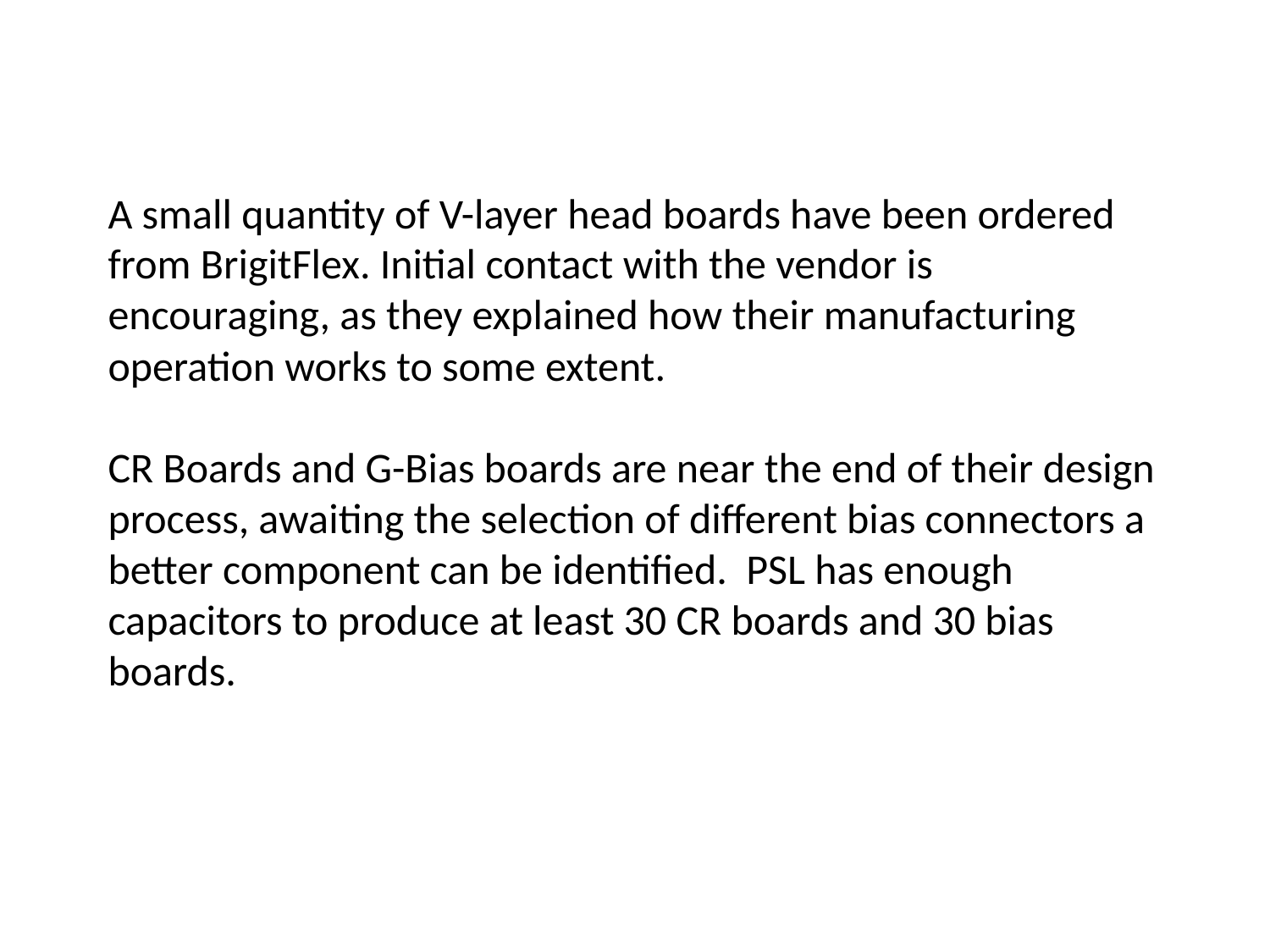

# A small quantity of V-layer head boards have been ordered from BrigitFlex. Initial contact with the vendor is encouraging, as they explained how their manufacturing operation works to some extent. CR Boards and G-Bias boards are near the end of their design process, awaiting the selection of different bias connectors a better component can be identified.  PSL has enough capacitors to produce at least 30 CR boards and 30 bias boards.